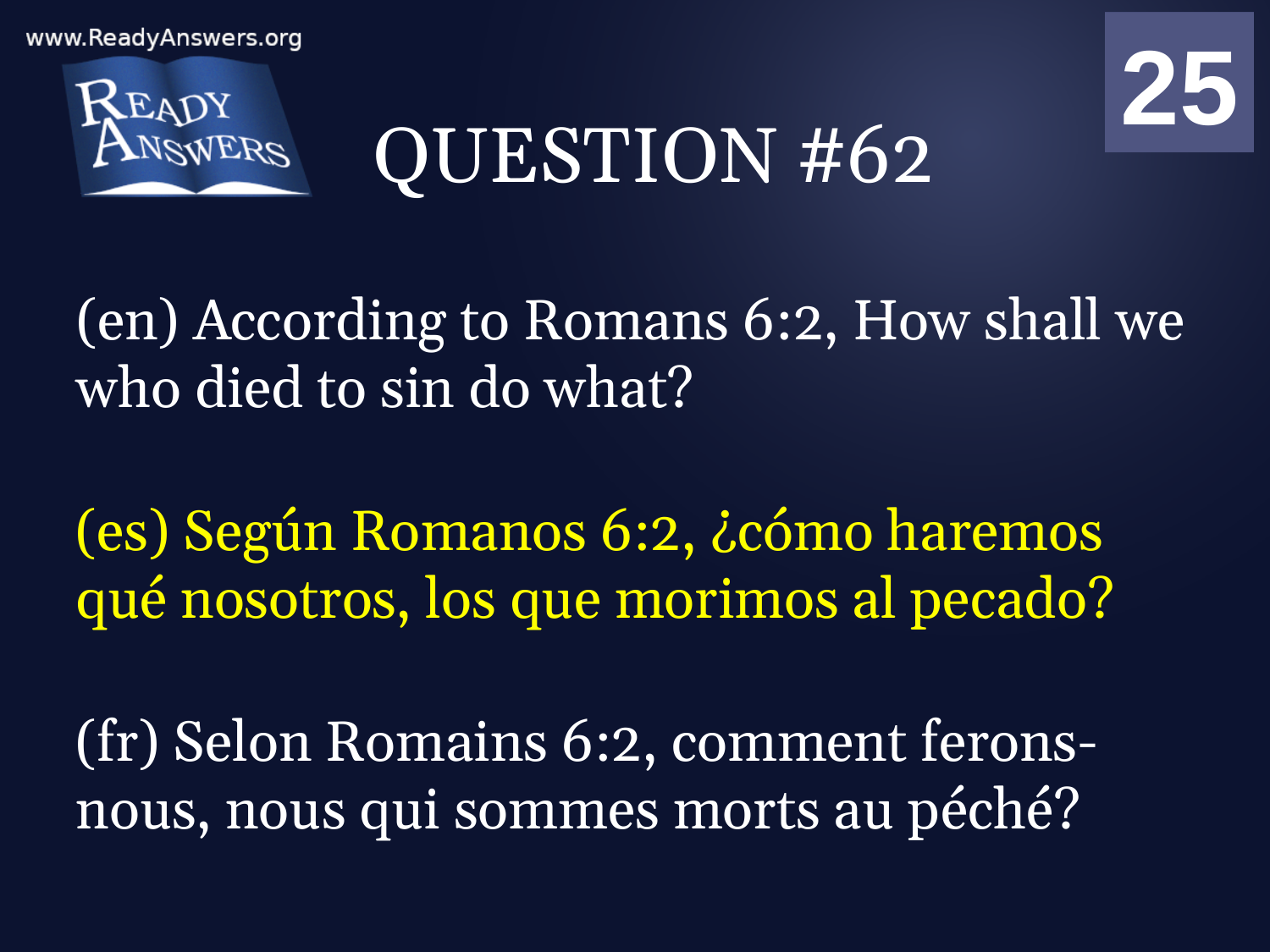

01
02
03
04
05
06
07
08
09
10
11
12
13
14
15
16
17
18
19
20
21
22
23
24
25
00
# QUESTION #62
(en) According to Romans 6:2, How shall we who died to sin do what?
(es) Según Romanos 6:2, ¿cómo haremos qué nosotros, los que morimos al pecado?
(fr) Selon Romains 6:2, comment ferons-nous, nous qui sommes morts au péché?